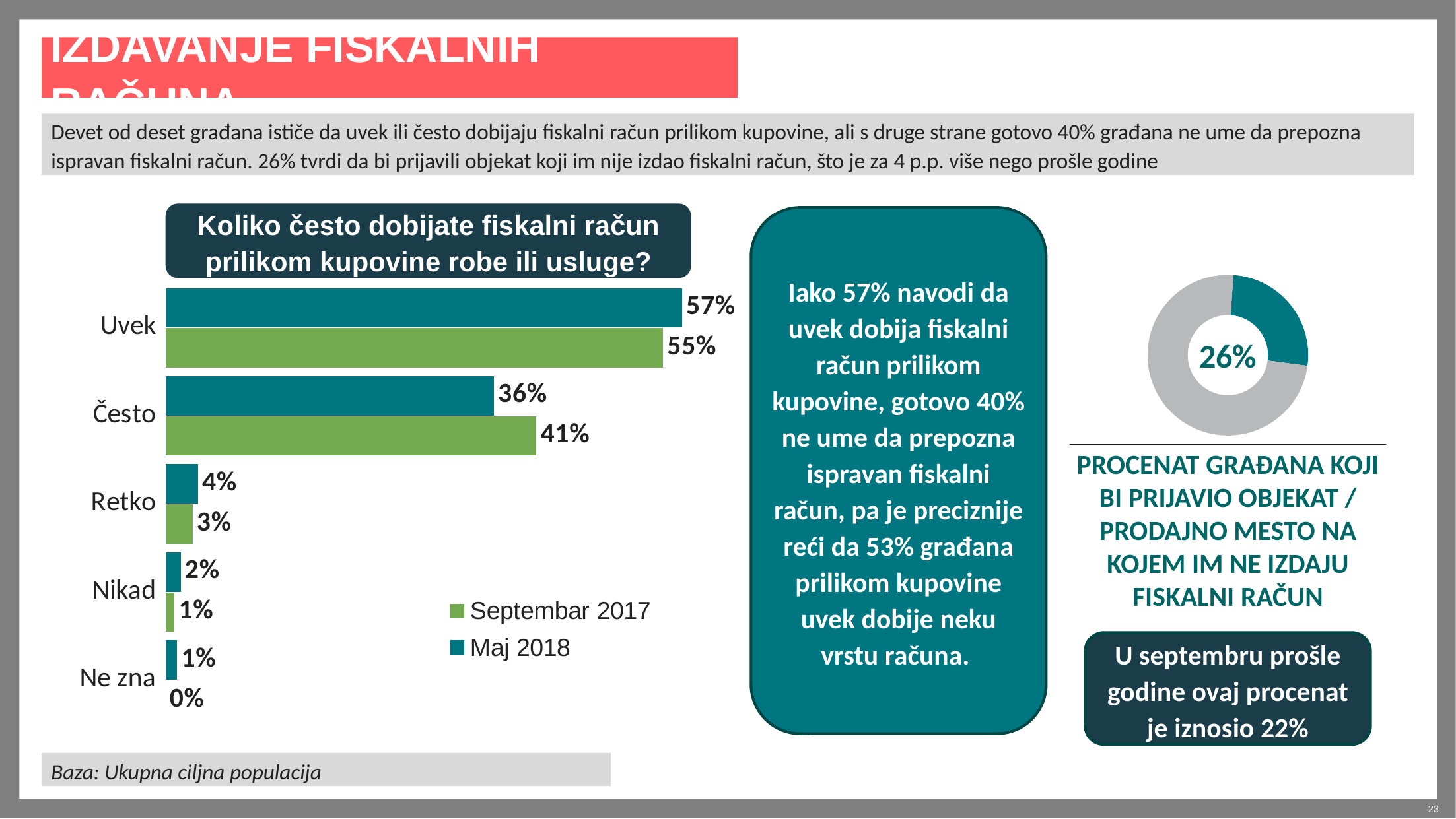

# IZDAVANJE FISKALNIH RAČUNA
Devet od deset građana ističe da uvek ili često dobijaju fiskalni račun prilikom kupovine, ali s druge strane gotovo 40% građana ne ume da prepozna ispravan fiskalni račun. 26% tvrdi da bi prijavili objekat koji im nije izdao fiskalni račun, što je za 4 p.p. više nego prošle godine
Koliko često dobijate fiskalni račun prilikom kupovine robe ili usluge?
Iako 57% navodi da uvek dobija fiskalni račun prilikom kupovine, gotovo 40% ne ume da prepozna ispravan fiskalni račun, pa je preciznije reći da 53% građana prilikom kupovine uvek dobije neku vrstu računa.

### Chart

| Category | Column1 |
|---|---|
| Da | 26.0 |
| Ne | 74.0 |
26%
PROCENAT GRAĐANA KOJI BI PRIJAVIO OBJEKAT / PRODAJNO MESTO NA KOJEM IM NE IZDAJU FISKALNI RAČUN

### Chart

| Category | Maj 2018 | Septembar 2017 |
|---|---|---|
| Uvek | 57.1 | 55.0 |
| Često | 36.3 | 41.0 |
| Retko | 3.6 | 3.0 |
| Nikad | 1.7 | 1.0 |
| Ne zna | 1.3 | 0.0 |
U septembru prošle godine ovaj procenat je iznosio 22%
Baza: Ukupna ciljna populacija